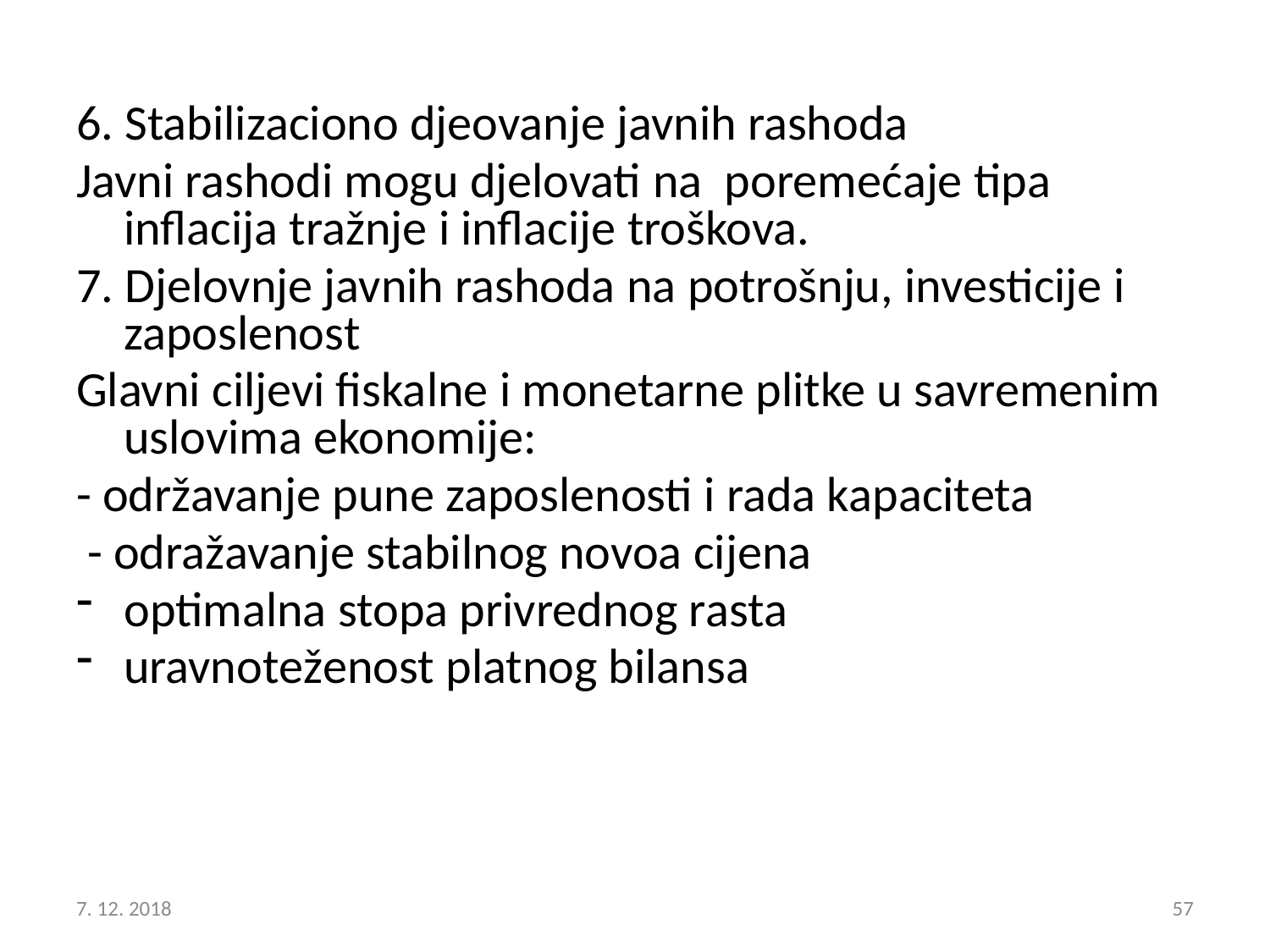

6. Stabilizaciono djeovanje javnih rashoda
Javni rashodi mogu djelovati na  poremećaje tipa inflacija tražnje i inflacije troškova.
7. Djelovnje javnih rashoda na potrošnju, investicije i zaposlenost
Glavni ciljevi fiskalne i monetarne plitke u savremenim uslovima ekonomije:
- održavanje pune zaposlenosti i rada kapaciteta
 - odražavanje stabilnog novoa cijena
optimalna stopa privrednog rasta
uravnoteženost platnog bilansa

7. 12. 2018
57